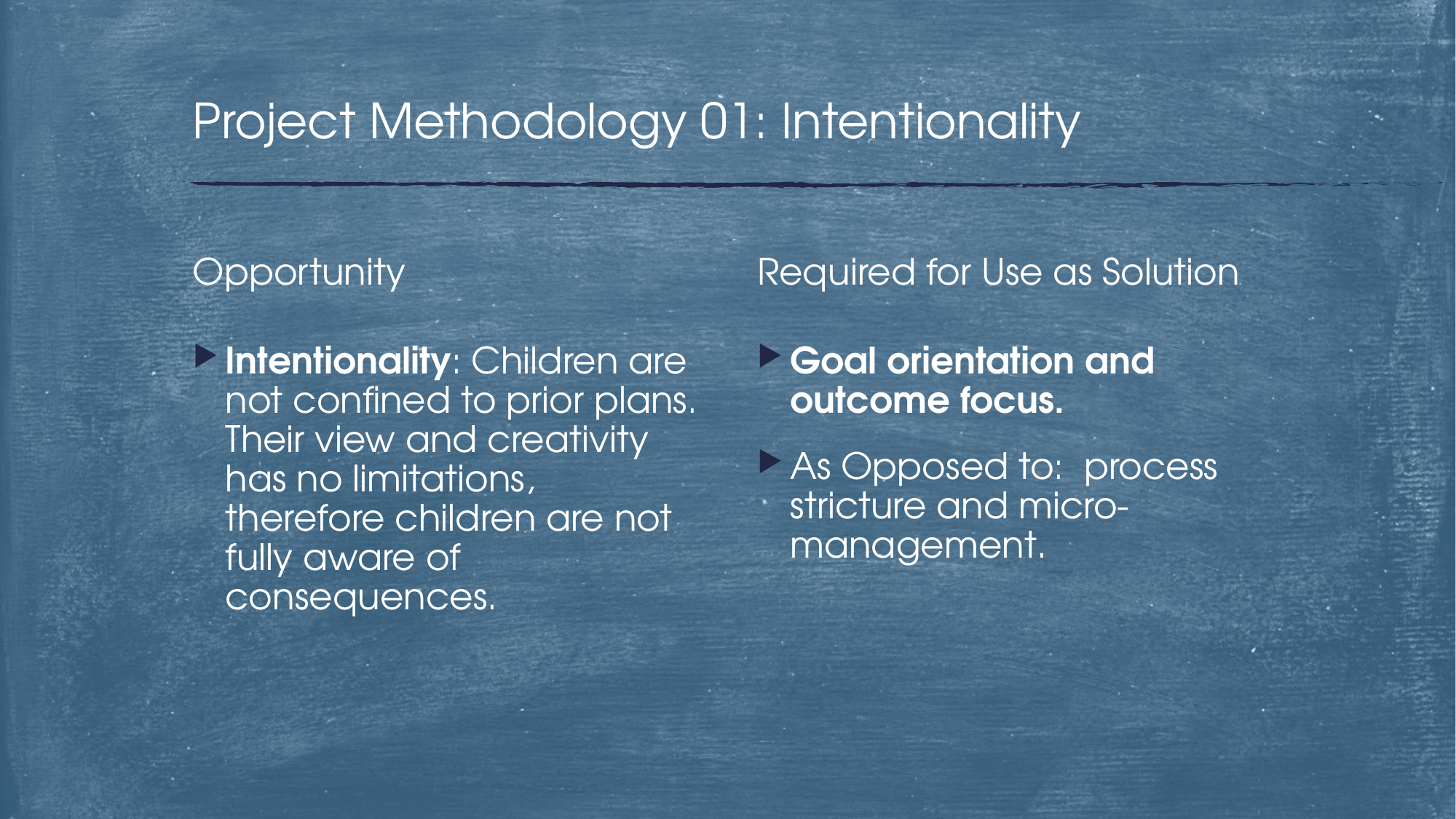

# Project Methodology 01: Intentionality
Opportunity
Required for Use as Solution
Intentionality: Children are not confined to prior plans. Their view and creativity has no limitations, therefore children are not fully aware of consequences.
Goal orientation and outcome focus.
As Opposed to:  process stricture and micro-management.